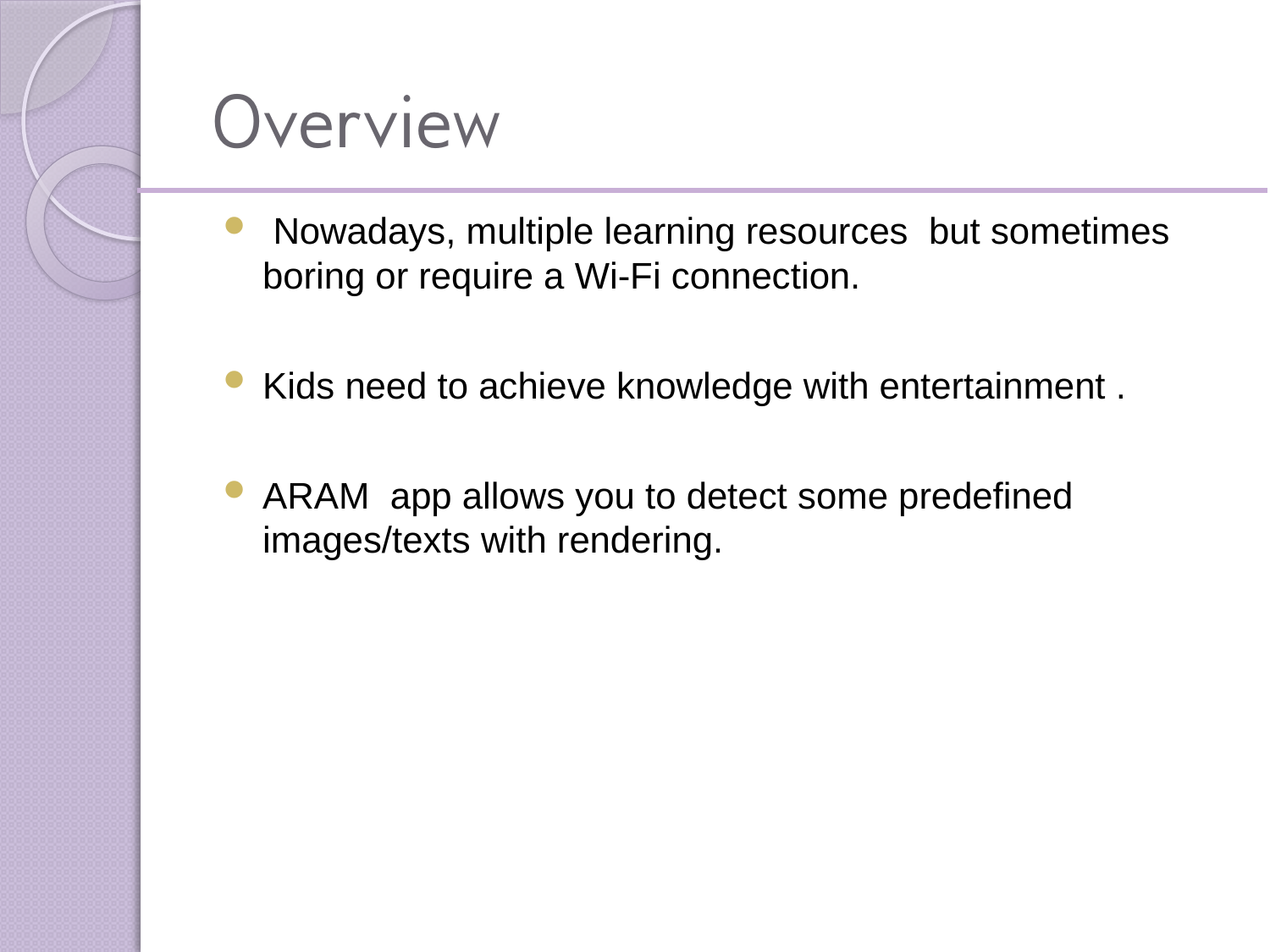

# Overview
 Nowadays, multiple learning resources  but sometimes boring or require a Wi-Fi connection.

Kids need to achieve knowledge with entertainment .

ARAM  app allows you to detect some predefined images/texts with rendering.